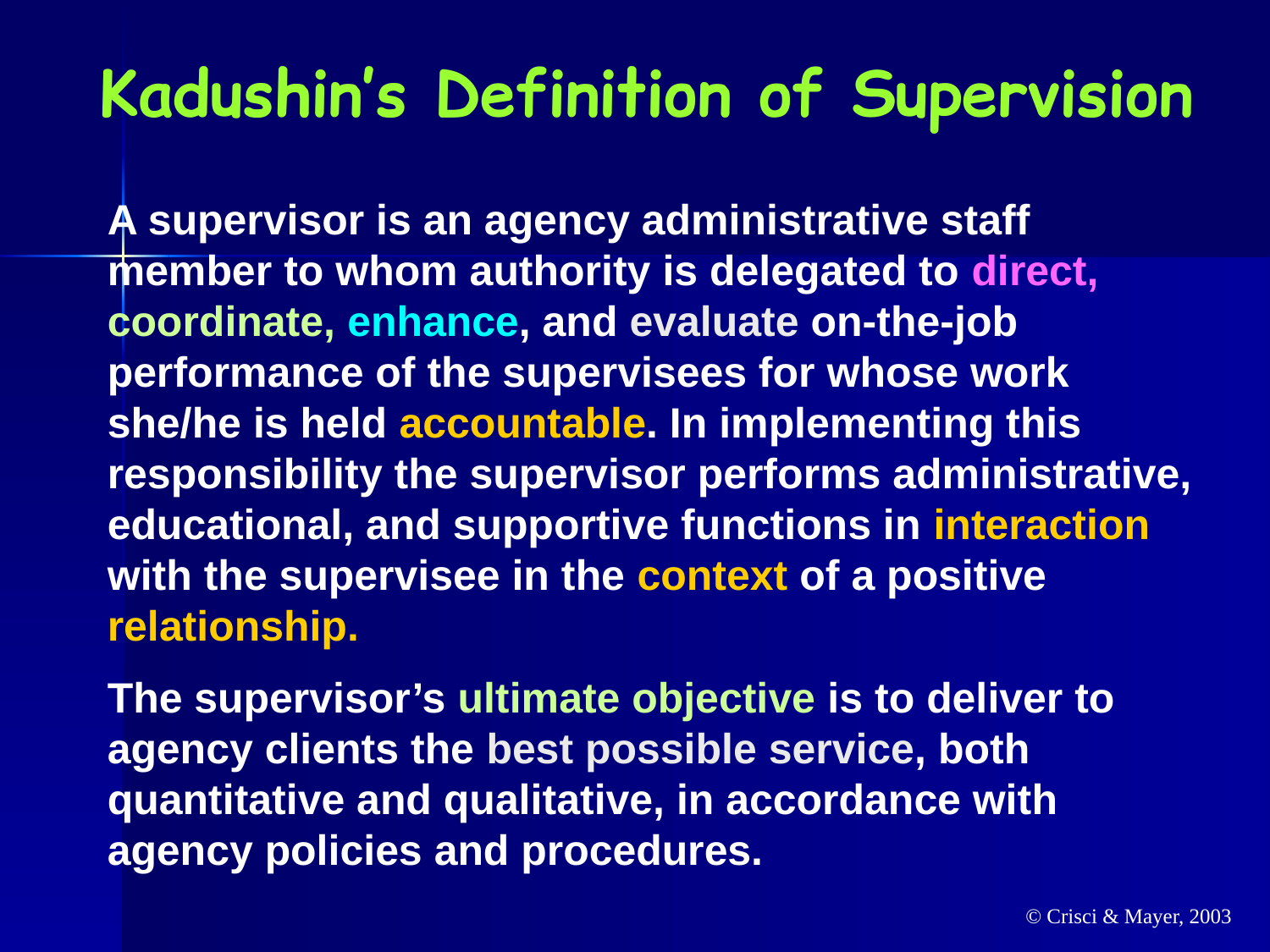

Kadushin’s Definition of Supervision
A supervisor is an agency administrative staff member to whom authority is delegated to direct, coordinate, enhance, and evaluate on-the-job performance of the supervisees for whose work she/he is held accountable. In implementing this responsibility the supervisor performs administrative, educational, and supportive functions in interaction with the supervisee in the context of a positive relationship.
The supervisor’s ultimate objective is to deliver to agency clients the best possible service, both quantitative and qualitative, in accordance with agency policies and procedures.
© Crisci & Mayer, 2003